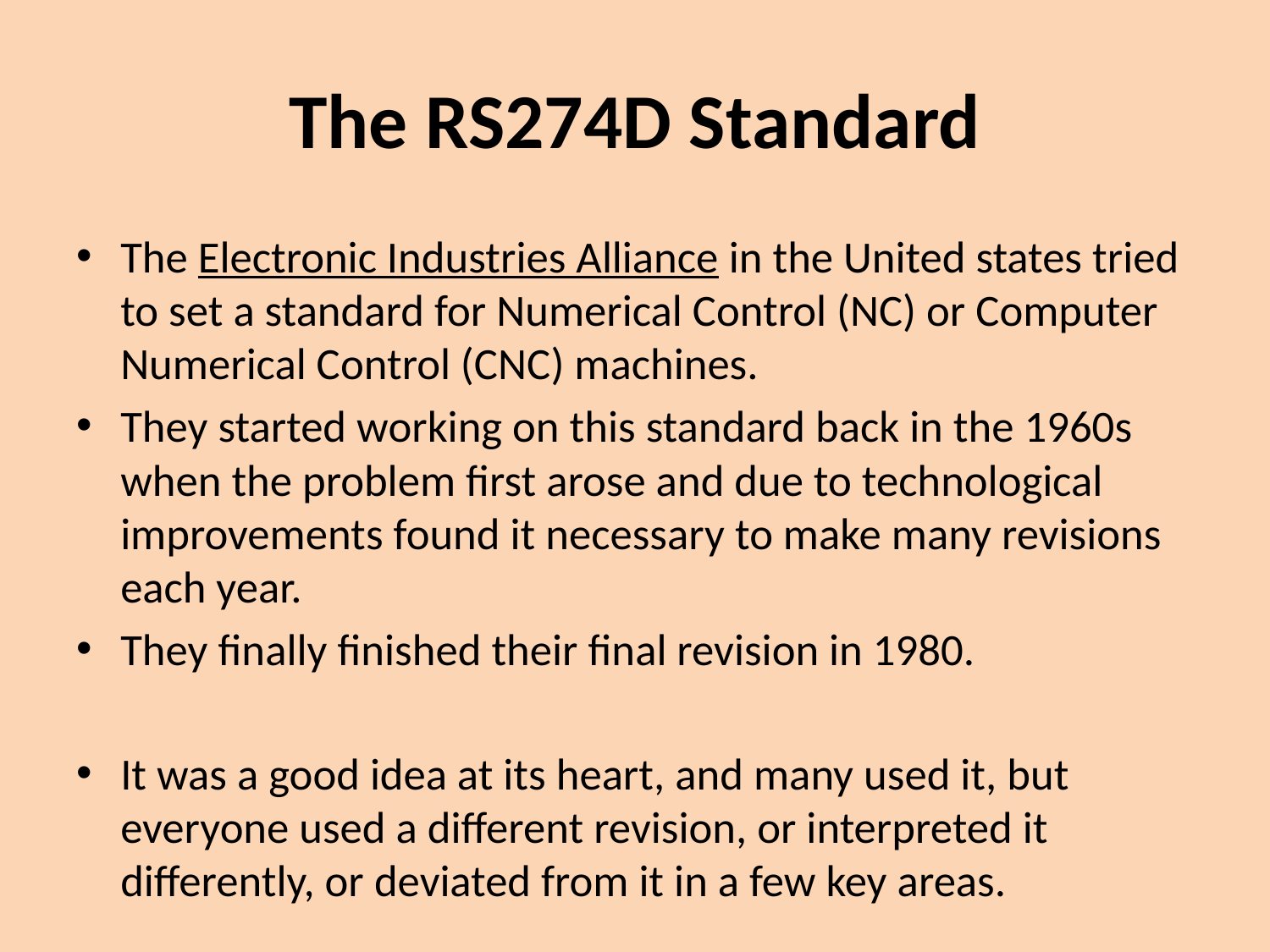

# The RS274D Standard
The Electronic Industries Alliance in the United states tried to set a standard for Numerical Control (NC) or Computer Numerical Control (CNC) machines.
They started working on this standard back in the 1960s when the problem first arose and due to technological improvements found it necessary to make many revisions each year.
They finally finished their final revision in 1980.

It was a good idea at its heart, and many used it, but everyone used a different revision, or interpreted it differently, or deviated from it in a few key areas.